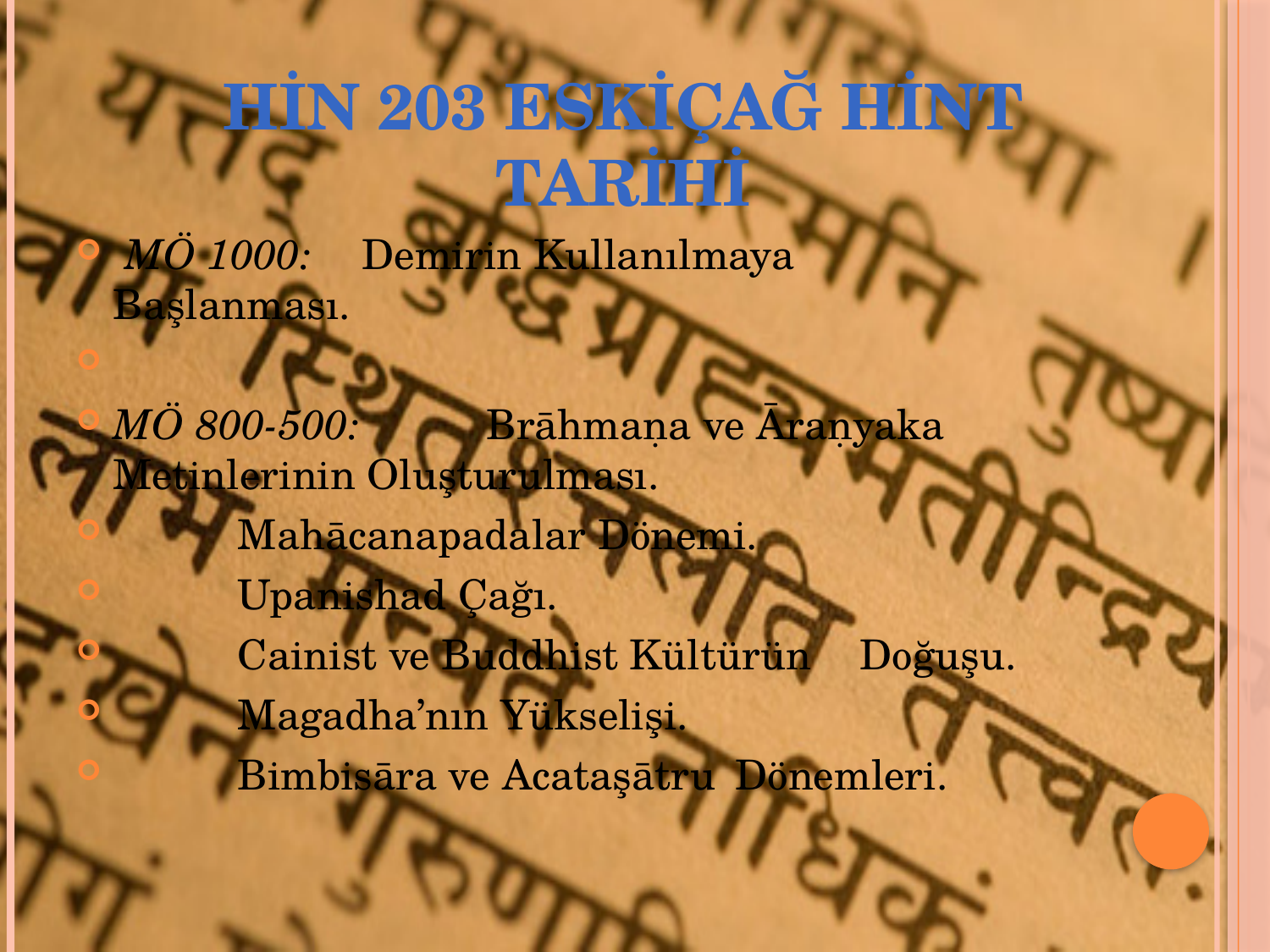

# Hin 203 eskiçağ hint tarihi

 MÖ 1000: 		Demirin Kullanılmaya 				Başlanması.

MÖ 800-500: 	Brāhmaṇa ve Āraṇyaka 				Metinlerinin Oluşturulması.
			Mahācanapadalar Dönemi.
			Upanishad Çağı.
			Cainist ve Buddhist Kültürün 			Doğuşu.
			Magadha’nın Yükselişi.
			Bimbisāra ve Acataşātru 				Dönemleri.